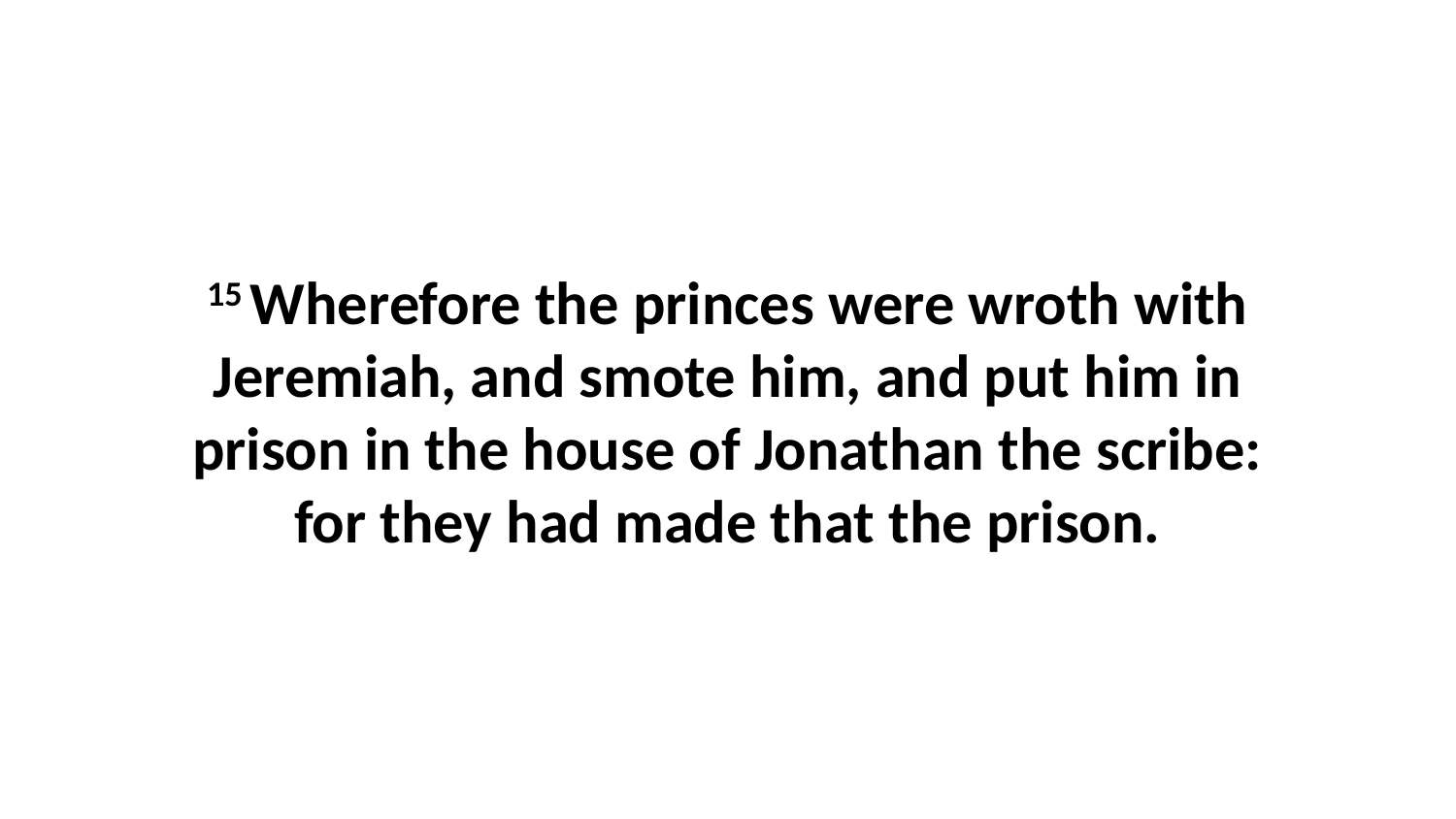

15 Wherefore the princes were wroth with Jeremiah, and smote him, and put him in prison in the house of Jonathan the scribe: for they had made that the prison.